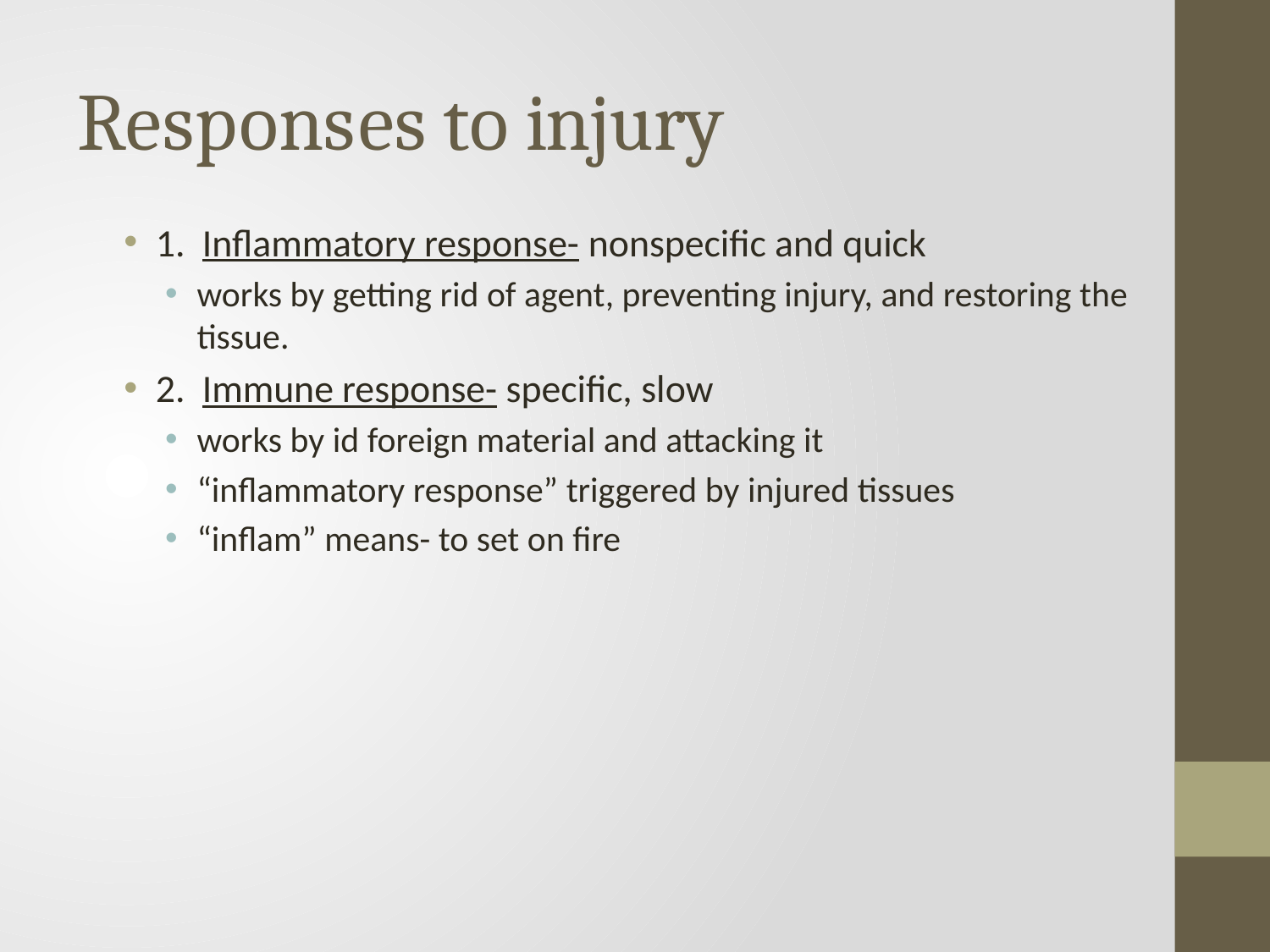

# Responses to injury
1.  Inflammatory response- nonspecific and quick
works by getting rid of agent, preventing injury, and restoring the tissue.
2.  Immune response- specific, slow
works by id foreign material and attacking it
“inflammatory response” triggered by injured tissues
“inflam” means- to set on fire